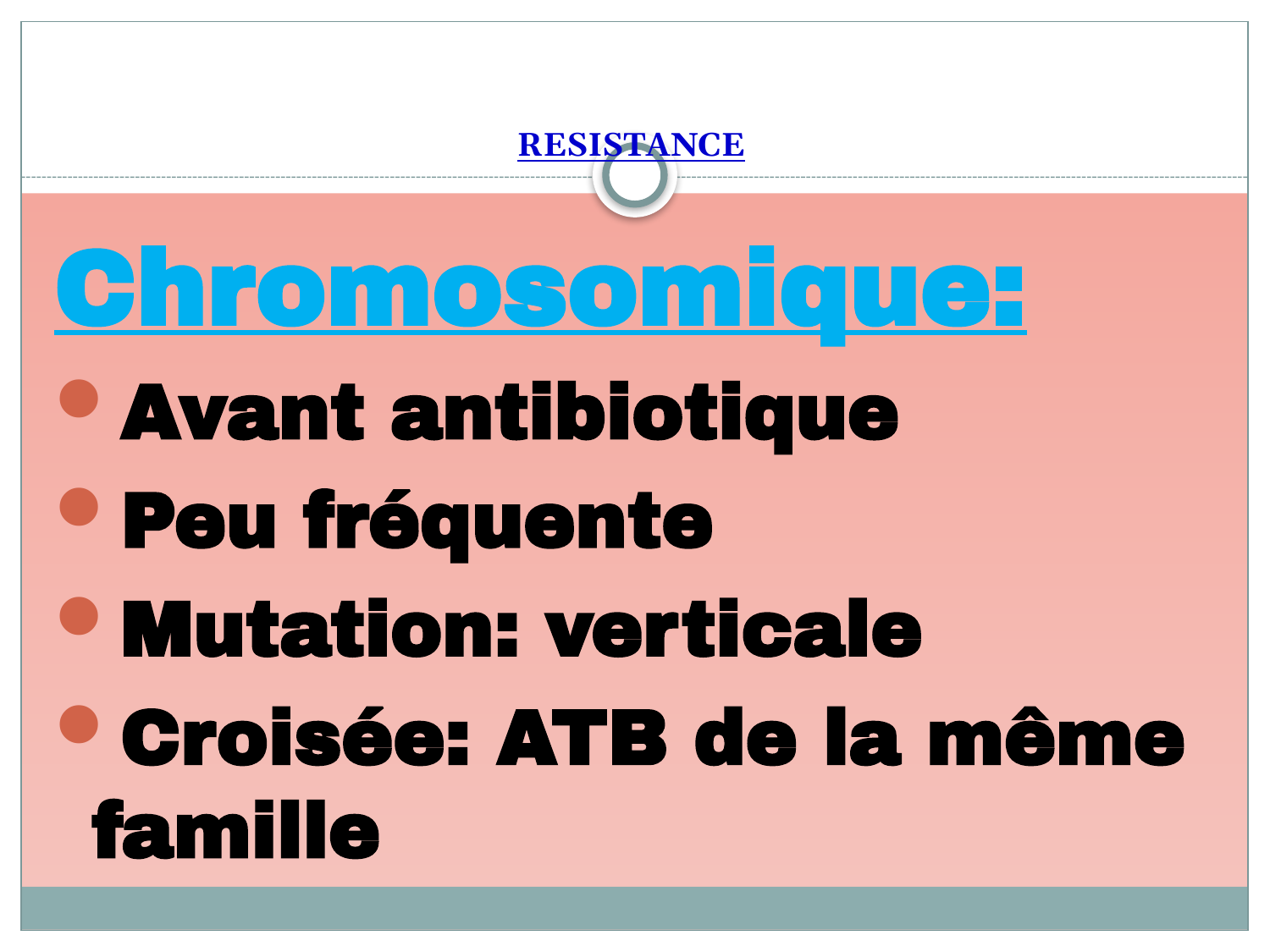

# RESISTANCE
Chromosomique:
Avant antibiotique
Peu fréquente
Mutation: verticale
Croisée: ATB de la même famille